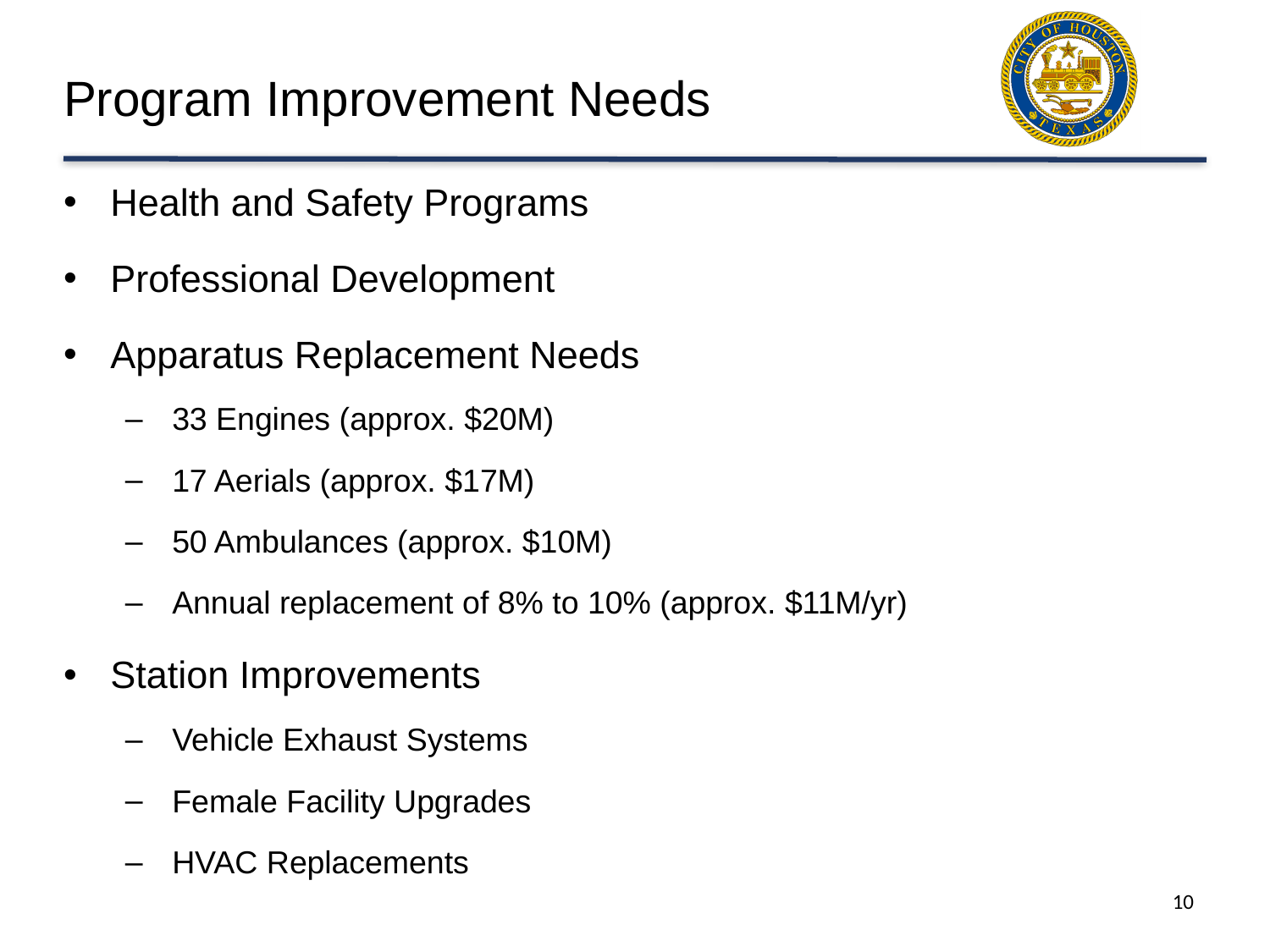

# Program Improvement Needs
Health and Safety Programs
Professional Development
Apparatus Replacement Needs
33 Engines (approx. $20M)
17 Aerials (approx. $17M)
50 Ambulances (approx. $10M)
Annual replacement of 8% to 10% (approx. $11M/yr)
Station Improvements
Vehicle Exhaust Systems
Female Facility Upgrades
HVAC Replacements
10